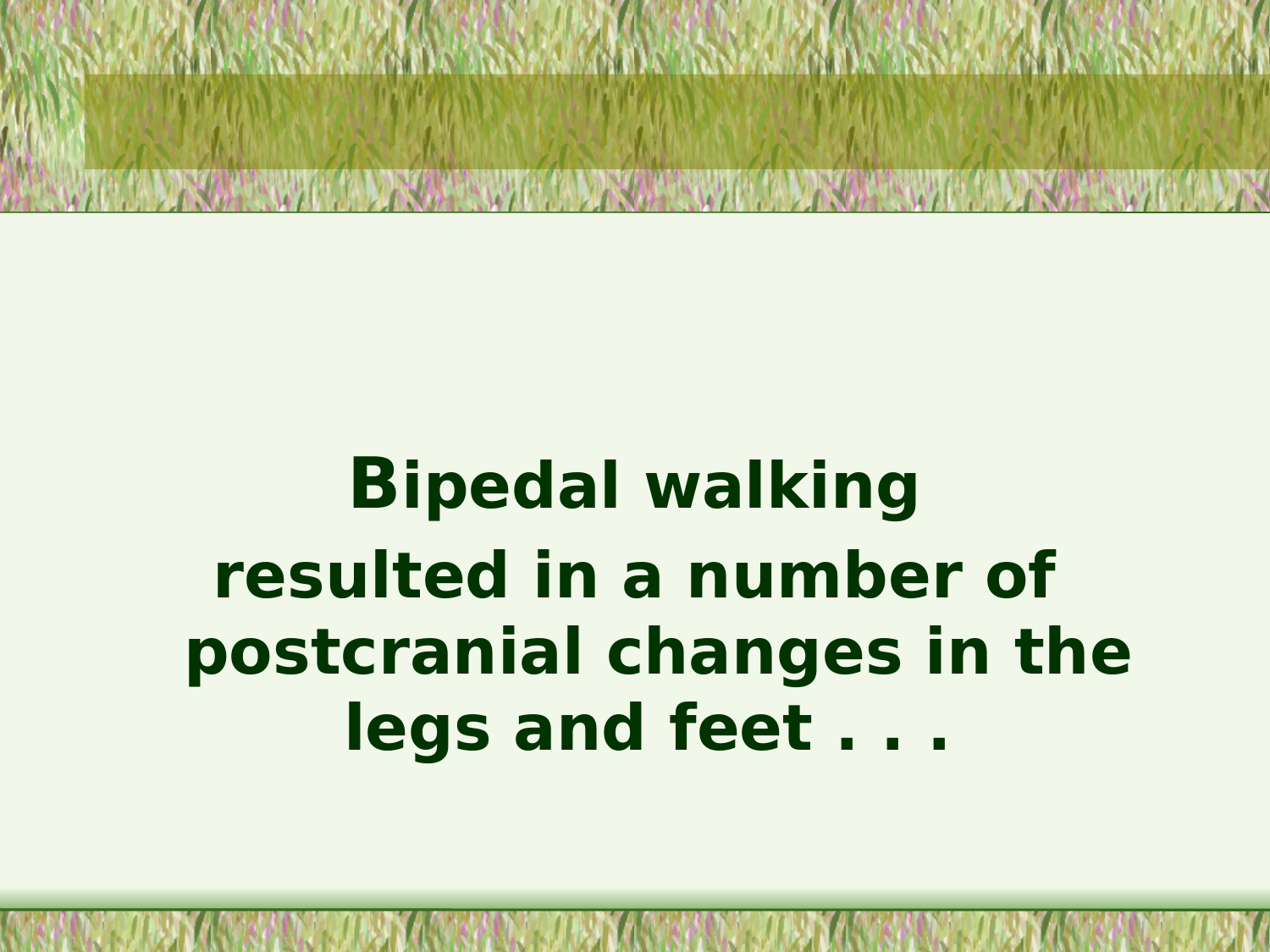

#
Bipedal walking
resulted in a number of postcranial changes in the legs and feet . . .